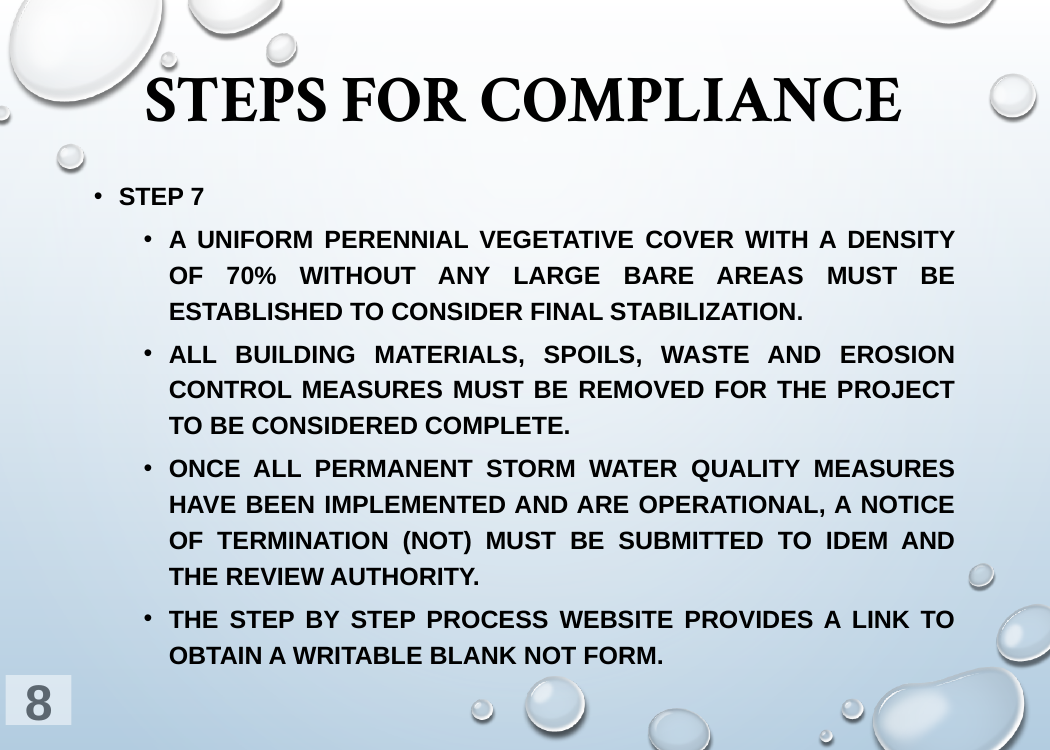

# Steps for compliance
Step 7
A uniform perennial vegetative cover with a density of 70% without any large bare areas must be established to consider final stabilization.
All building materials, spoils, waste and erosion control measures must be removed for the project to be considered complete.
Once all permanent storm water quality measures have been implemented and are operational, a Notice of Termination (NOT) must be submitted to IDEM and the review authority.
The Step by Step Process website provides a link to obtain a writable blank NOT form.

8